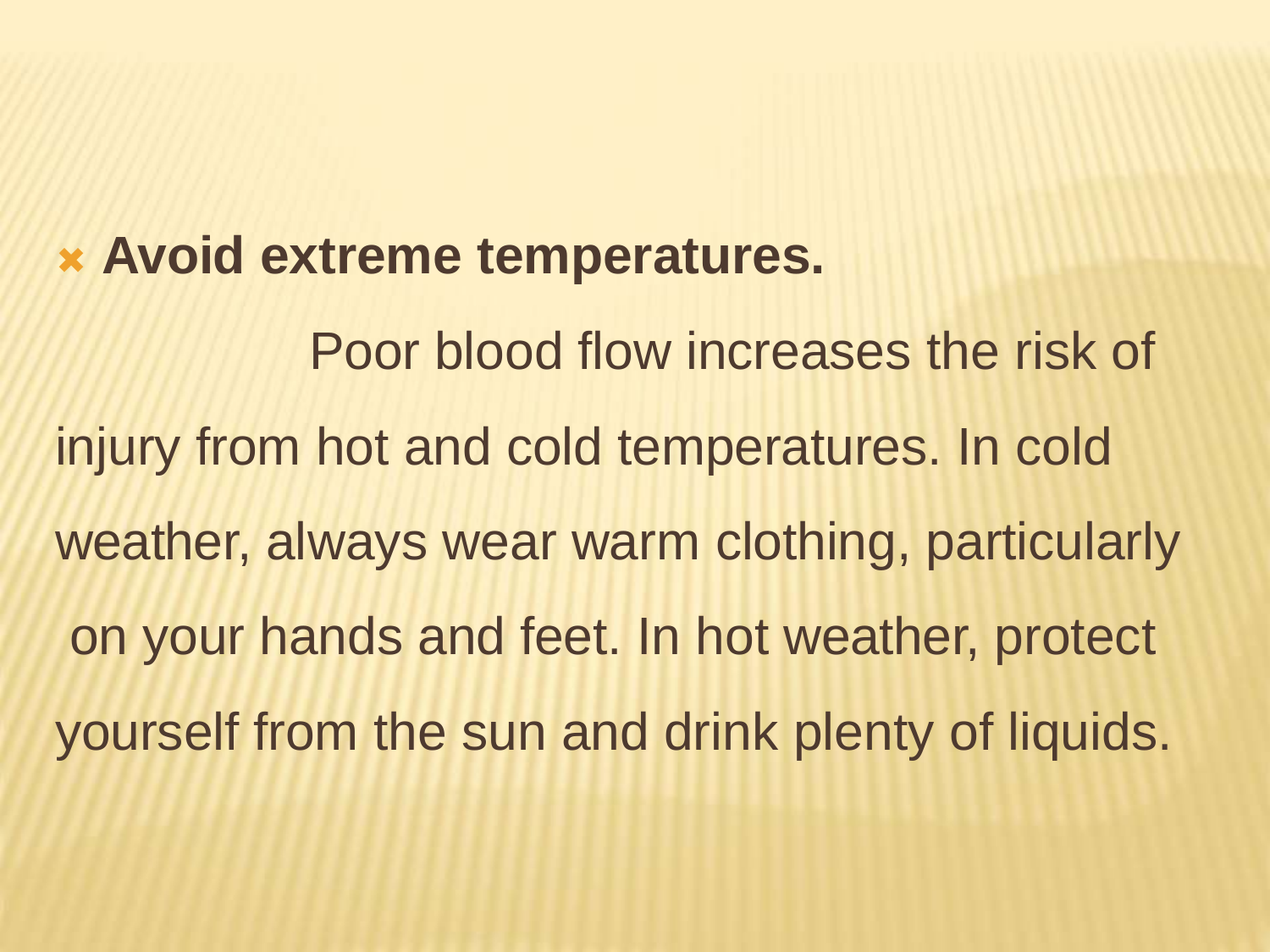

🞭 Avoid extreme temperatures.
Poor blood flow increases the risk of  injury from hot and cold temperatures. In cold  weather, always wear warm clothing, particularly  on your hands and feet. In hot weather, protect  yourself from the sun and drink plenty of liquids.